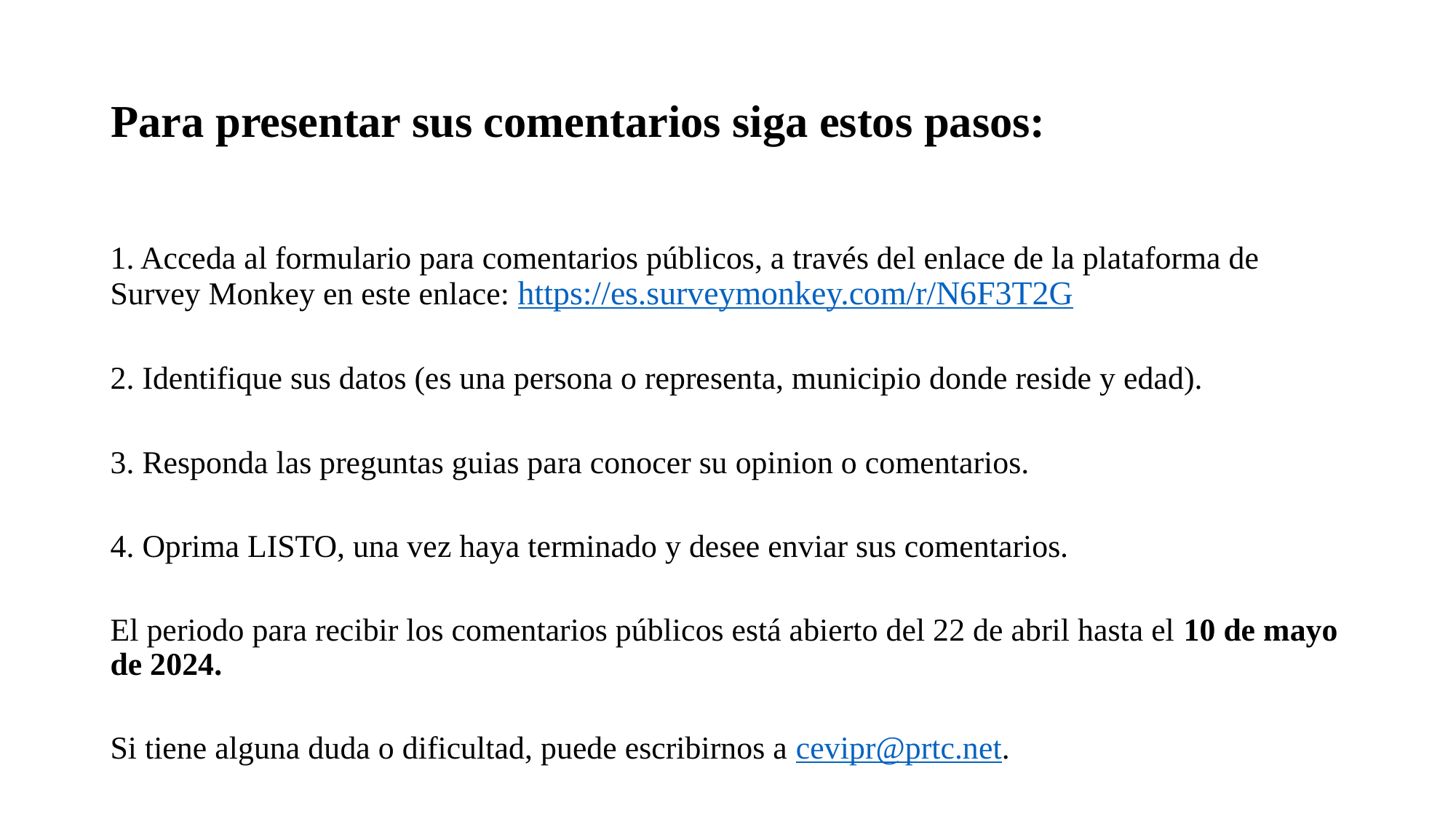

# Para presentar sus comentarios siga estos pasos:

1. Acceda al formulario para comentarios públicos, a través del enlace de la plataforma de Survey Monkey en este enlace: https://es.surveymonkey.com/r/N6F3T2G

2. Identifique sus datos (es una persona o representa, municipio donde reside y edad).

3. Responda las preguntas guias para conocer su opinion o comentarios.

4. Oprima LISTO, una vez haya terminado y desee enviar sus comentarios.

El periodo para recibir los comentarios públicos está abierto del 22 de abril hasta el 10 de mayo de 2024.

Si tiene alguna duda o dificultad, puede escribirnos a cevipr@prtc.net.